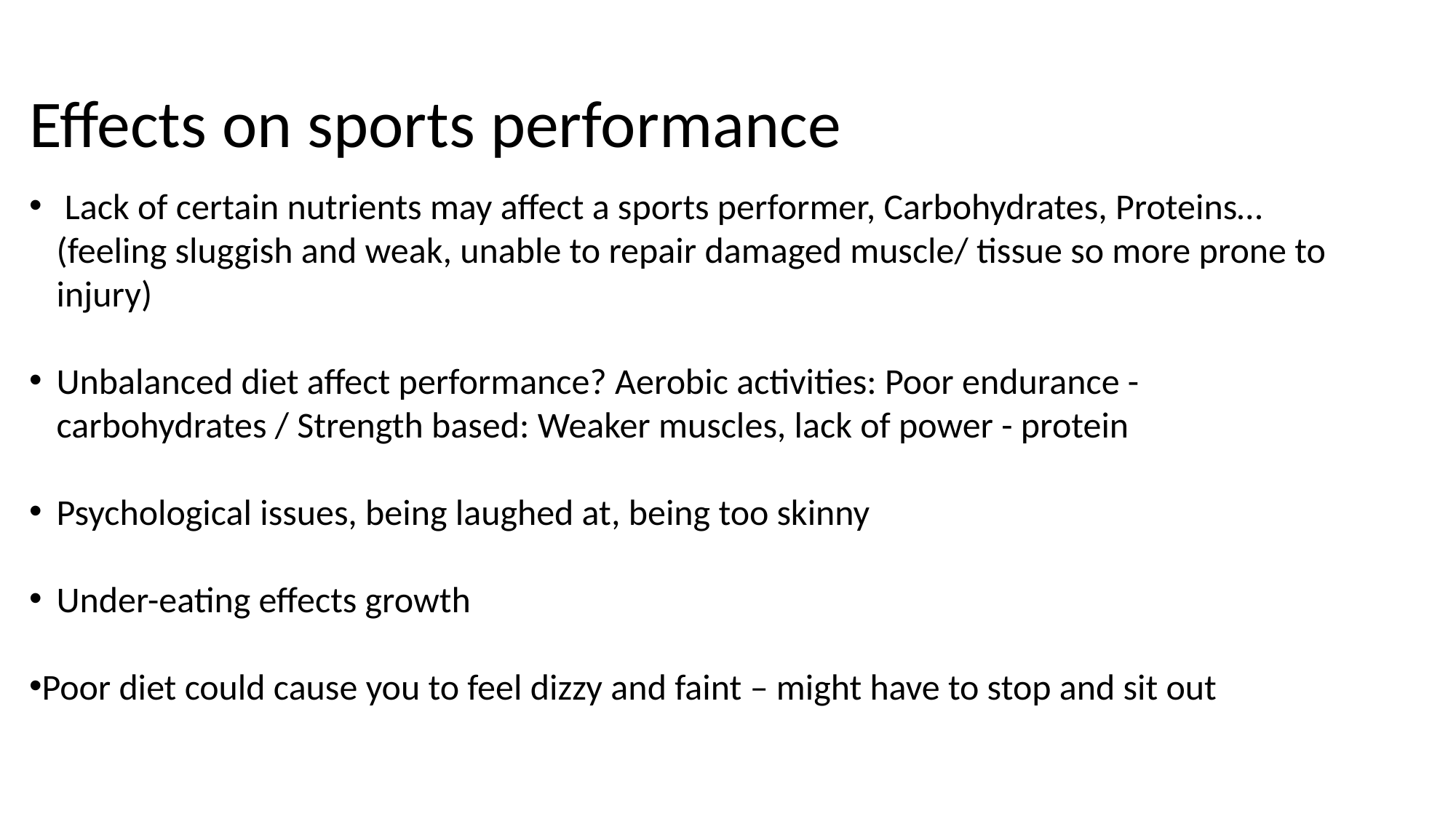

# Effects on sports performance
 Lack of certain nutrients may affect a sports performer, Carbohydrates, Proteins… (feeling sluggish and weak, unable to repair damaged muscle/ tissue so more prone to injury)

Unbalanced diet affect performance? Aerobic activities: Poor endurance - carbohydrates / Strength based: Weaker muscles, lack of power - protein

Psychological issues, being laughed at, being too skinny

Under-eating effects growth

Poor diet could cause you to feel dizzy and faint – might have to stop and sit out